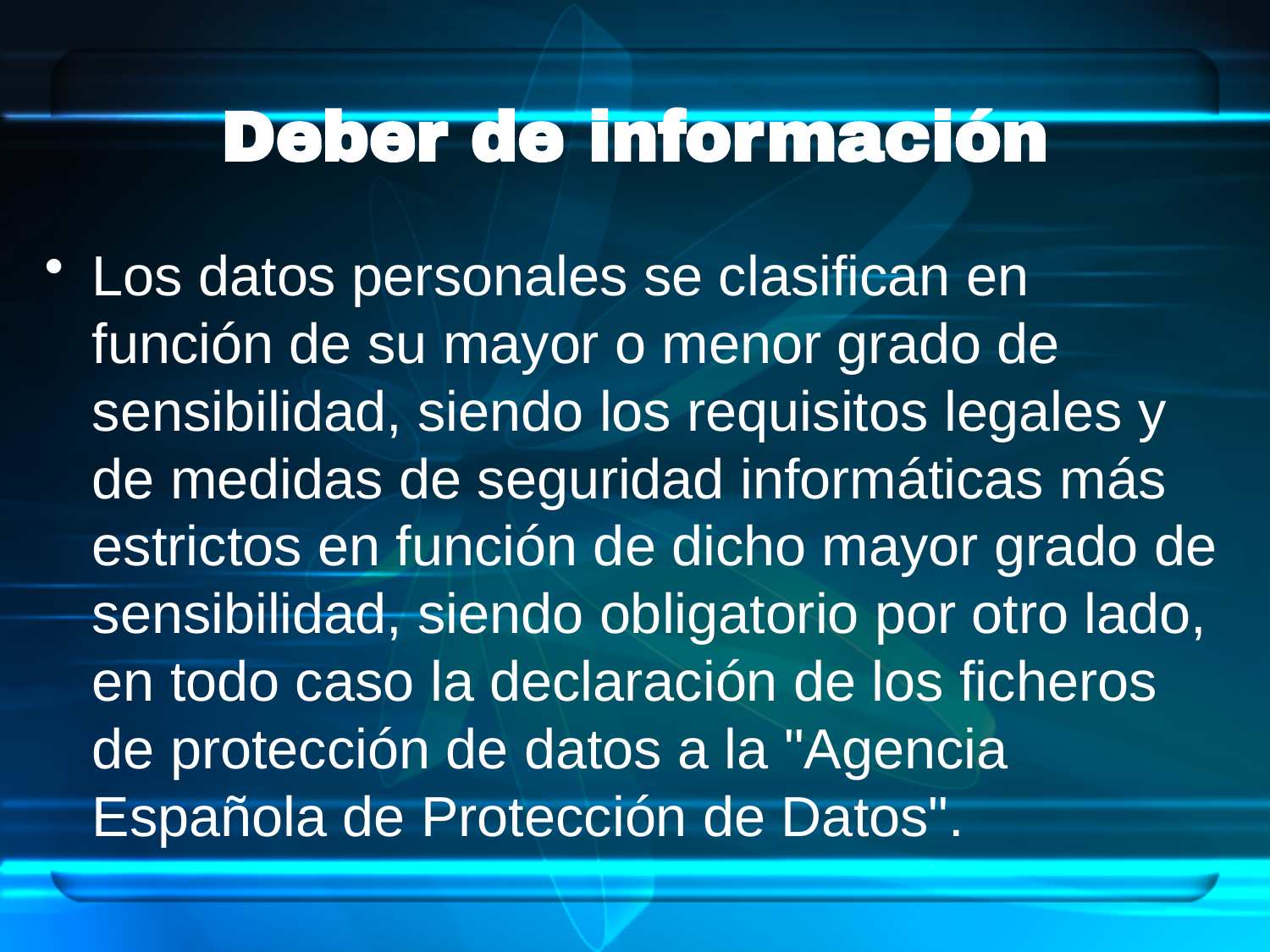

# Deber de información
Los datos personales se clasifican en función de su mayor o menor grado de sensibilidad, siendo los requisitos legales y de medidas de seguridad informáticas más estrictos en función de dicho mayor grado de sensibilidad, siendo obligatorio por otro lado, en todo caso la declaración de los ficheros de protección de datos a la "Agencia Española de Protección de Datos".